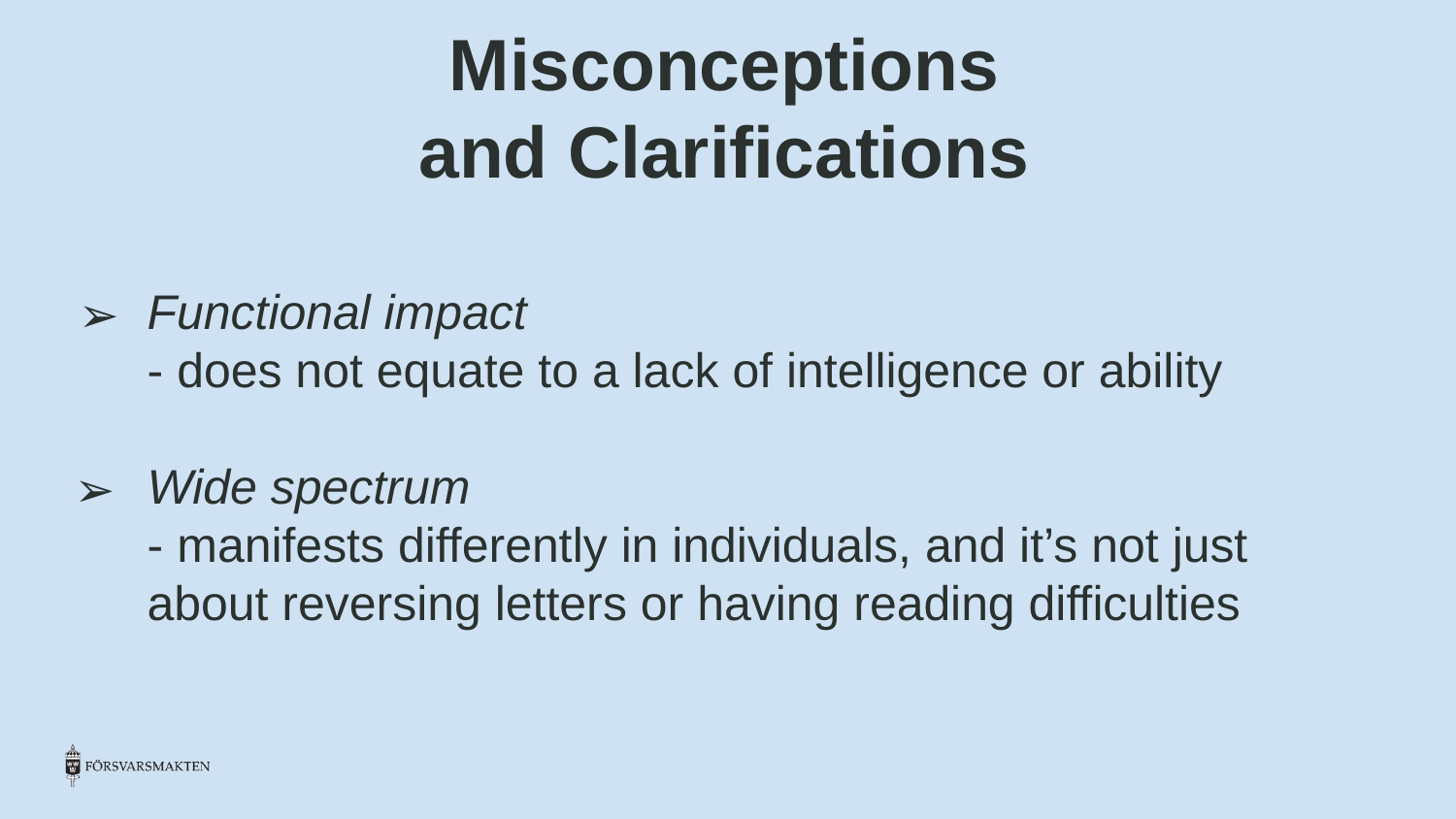

Misconceptions
and Clarifications

Functional impact
- does not equate to a lack of intelligence or ability

Wide spectrum
- manifests differently in individuals, and it’s not just about reversing letters or having reading difficulties
#